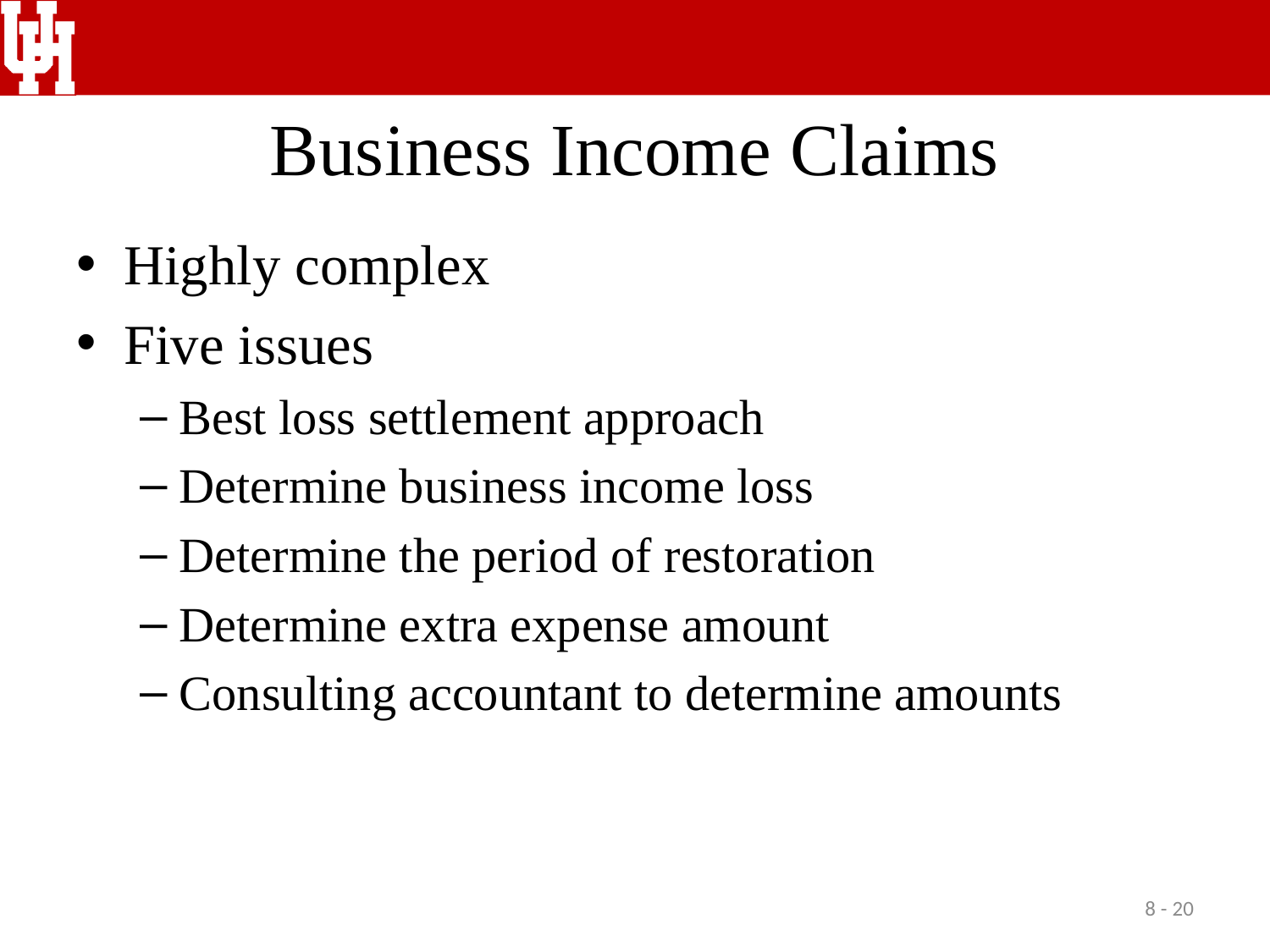

# Business Income Claims
Highly complex
Five issues
Best loss settlement approach
Determine business income loss
Determine the period of restoration
Determine extra expense amount
Consulting accountant to determine amounts
8 - 20